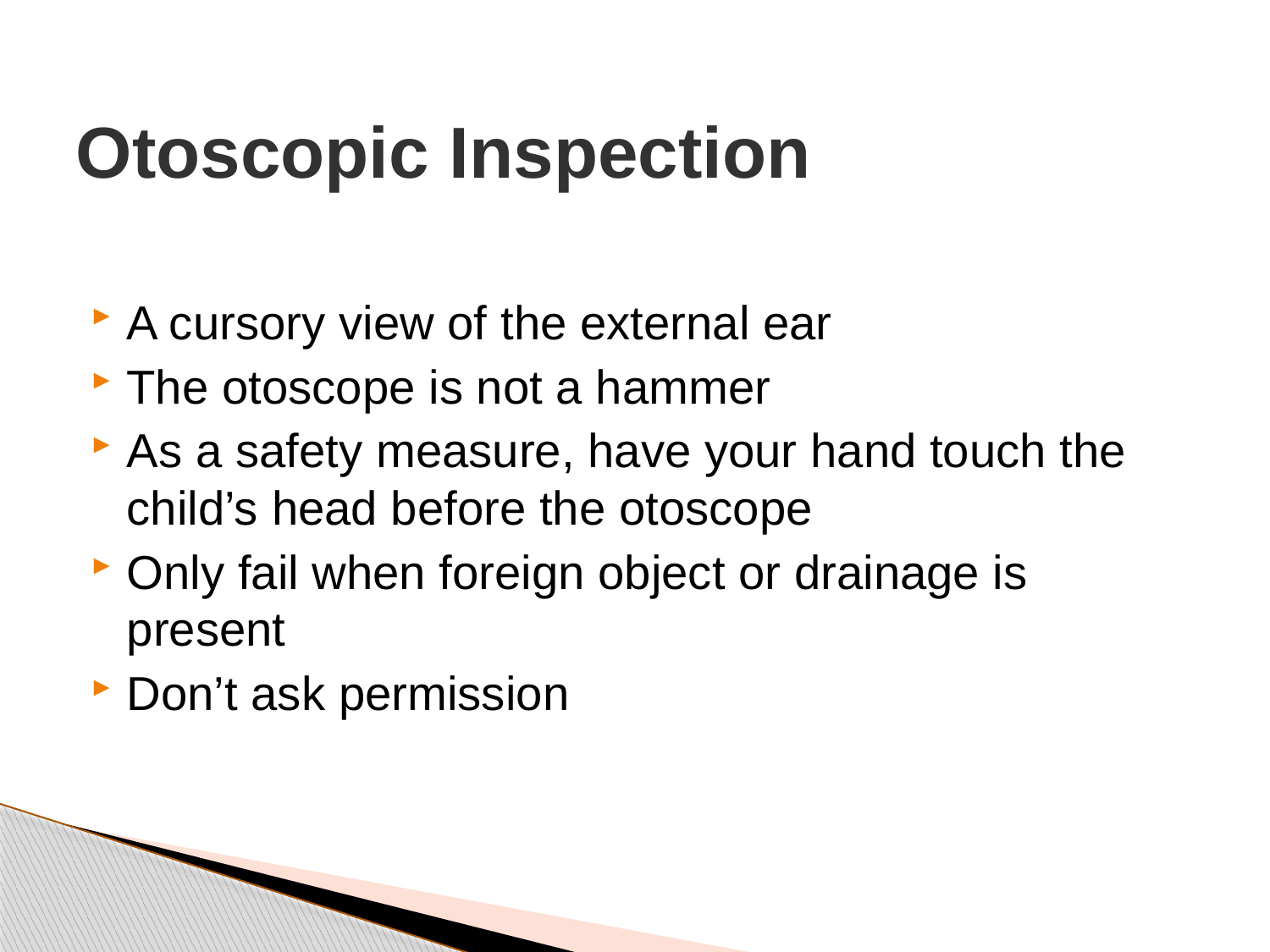

# Otoscopic Inspection
A cursory view of the external ear
The otoscope is not a hammer
As a safety measure, have your hand touch the child’s head before the otoscope
Only fail when foreign object or drainage is present
Don’t ask permission